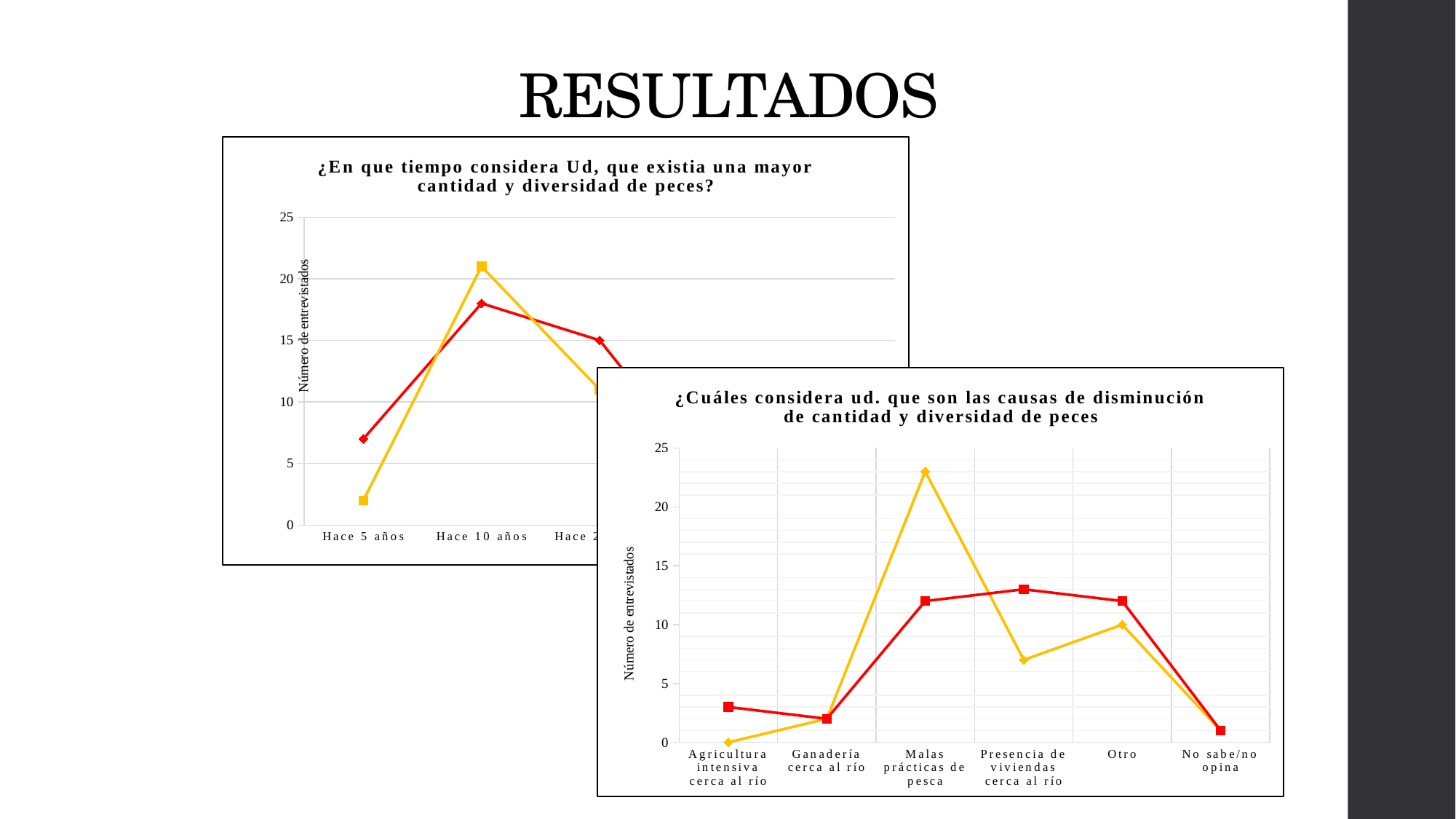

RESULTADOS

### Chart: ¿En que tiempo considera Ud, que existia una mayor cantidad y diversidad de peces?

| Category | Cantidad | Diversidad |
|---|---|---|
| Hace 5 años | 7.0 | 2.0 |
| Hace 10 años | 18.0 | 21.0 |
| Hace 20 años | 15.0 | 11.0 |
| No ha cambiado | 3.0 | 8.0 |
| No sabe/no opina | 0.0 | 1.0 |

### Chart: ¿Cuáles considera ud. que son las causas de disminución de cantidad y diversidad de peces

| Category | Cantidad | Diversidad |
|---|---|---|
| Agricultura intensiva cerca al río | 0.0 | 3.0 |
| Ganadería cerca al río | 2.0 | 2.0 |
| Malas prácticas de pesca | 23.0 | 12.0 |
| Presencia de viviendas cerca al río | 7.0 | 13.0 |
| Otro | 10.0 | 12.0 |
| No sabe/no opina | 1.0 | 1.0 |